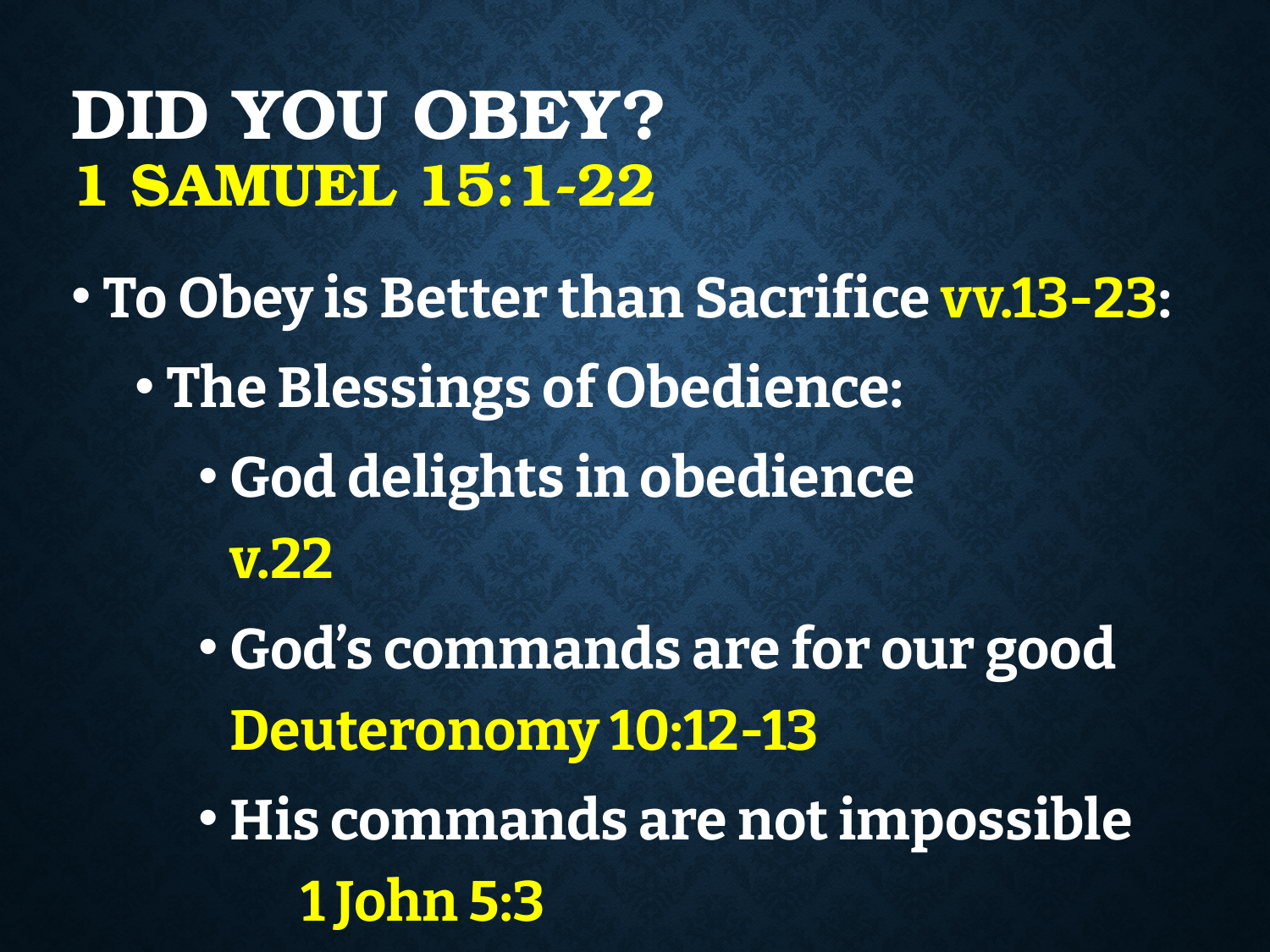

# Did you obey? 1 Samuel 15:1-22
To Obey is Better than Sacrifice vv.13-23:
The Blessings of Obedience:
God delights in obedience                             v.22
God’s commands are for our good Deuteronomy 10:12-13
His commands are not impossible                 1 John 5:3